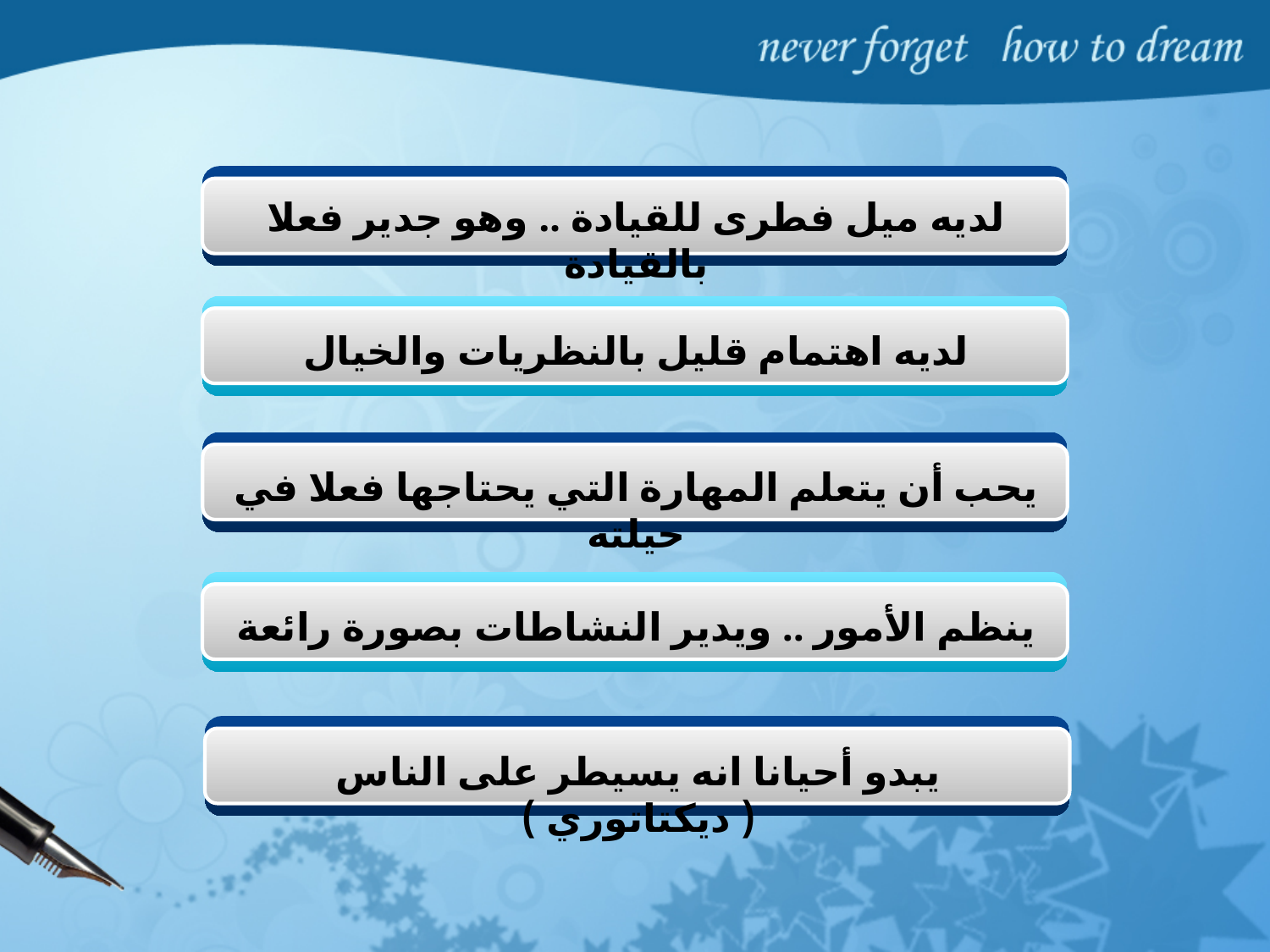

لديه ميل فطرى للقيادة .. وهو جدير فعلا بالقيادة

لديه اهتمام قليل بالنظريات والخيال

يحب أن يتعلم المهارة التي يحتاجها فعلا في حيلته

ينظم الأمور .. ويدير النشاطات بصورة رائعة

يبدو أحيانا انه يسيطر على الناس ( ديكتاتوري )